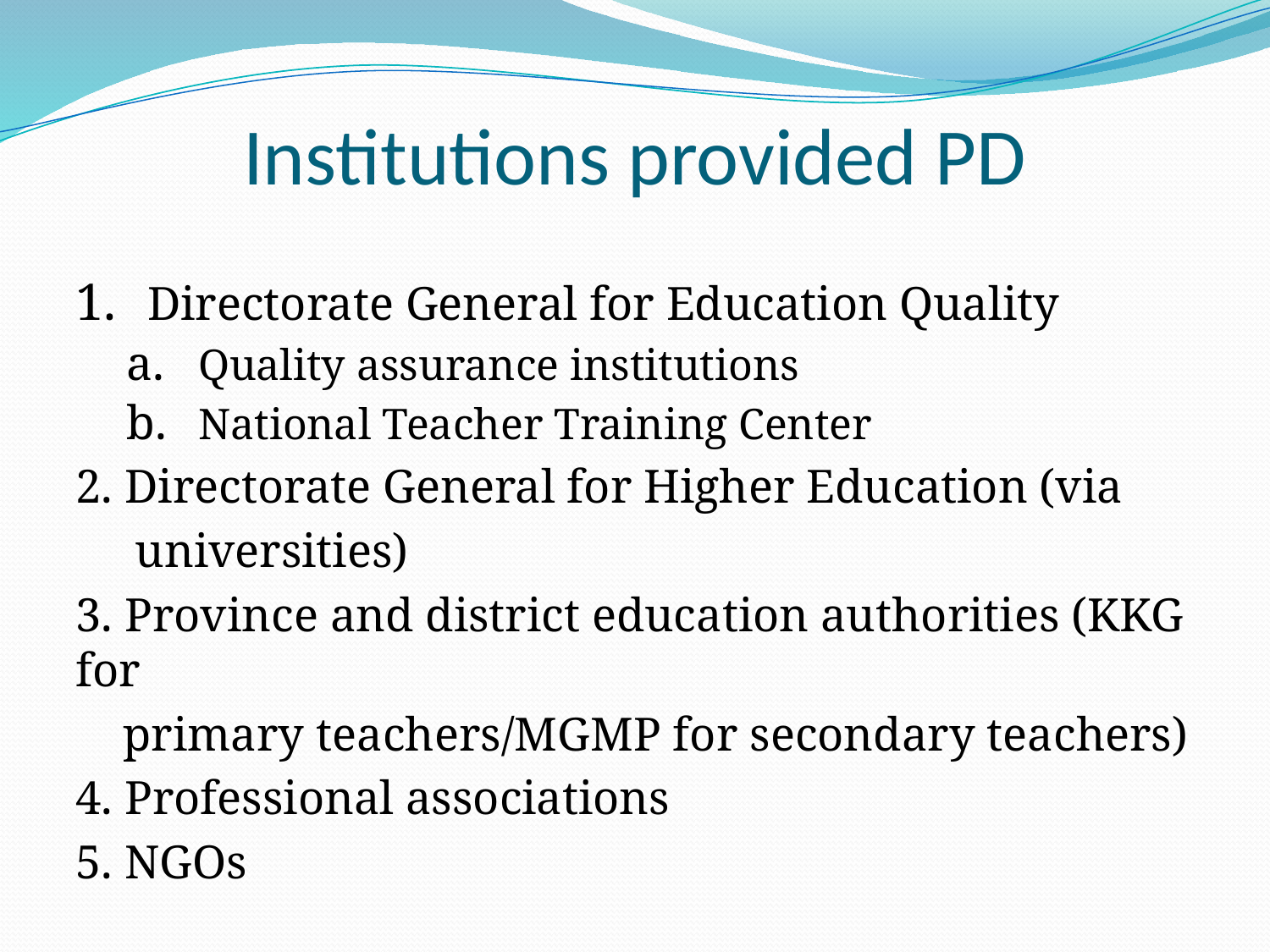

# Institutions provided PD
Directorate General for Education Quality
Quality assurance institutions
National Teacher Training Center
2. Directorate General for Higher Education (via
     universities)
3. Province and district education authorities (KKG for
    primary teachers/MGMP for secondary teachers)
4. Professional associations
5. NGOs